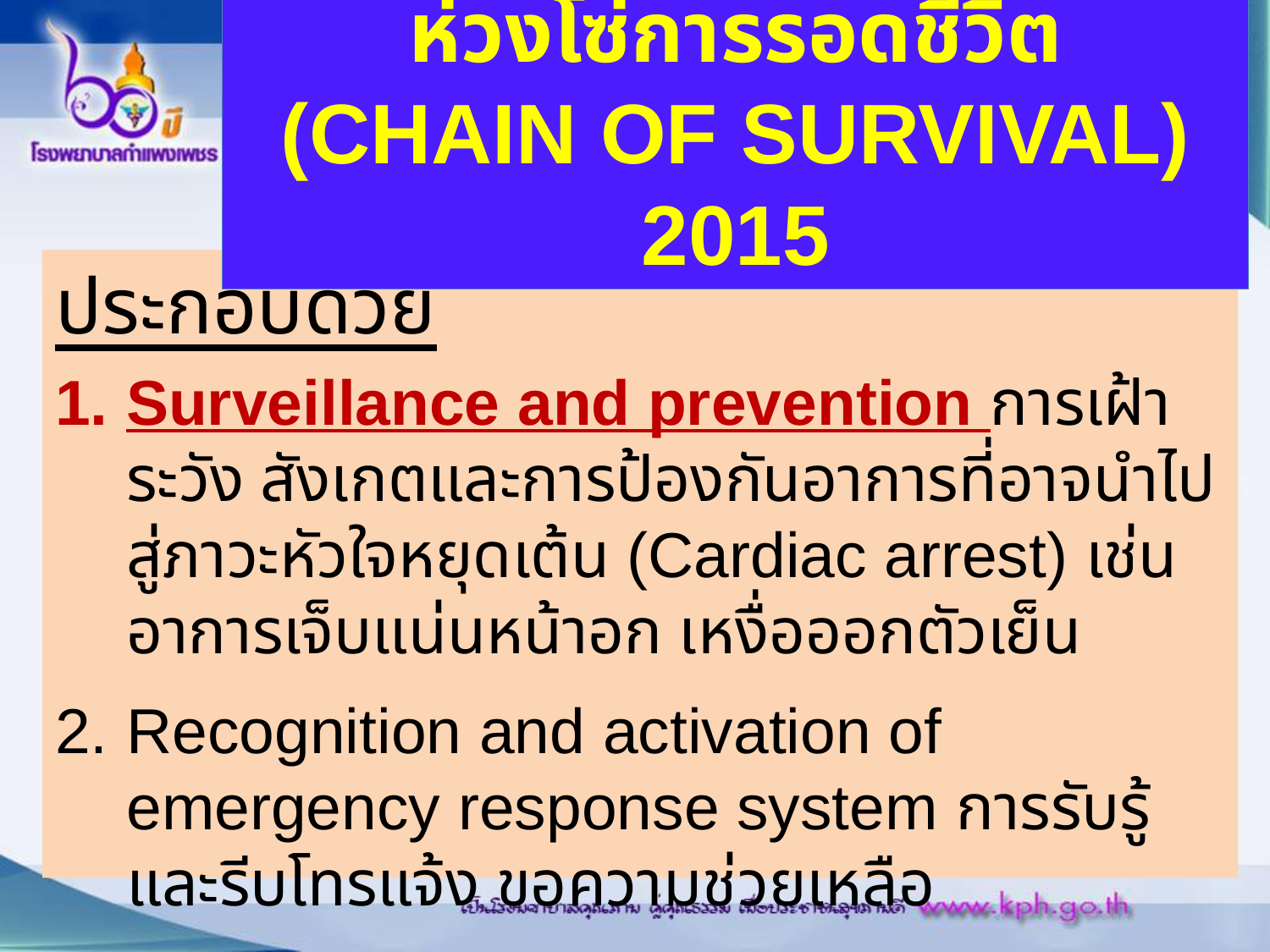

# ห่วงโซ่การรอดชีวิต
(CHAIN OF SURVIVAL) 2015
ประกอบด้วย
Surveillance and prevention การเฝ้าระวัง สังเกตและการป้องกันอาการที่อาจนำไปสู่ภาวะหัวใจหยุดเต้น (Cardiac arrest) เช่น อาการเจ็บแน่นหน้าอก เหงื่อออกตัวเย็น
Recognition and activation of emergency response system การรับรู้ และรีบโทรแจ้ง ขอความช่วยเหลือ